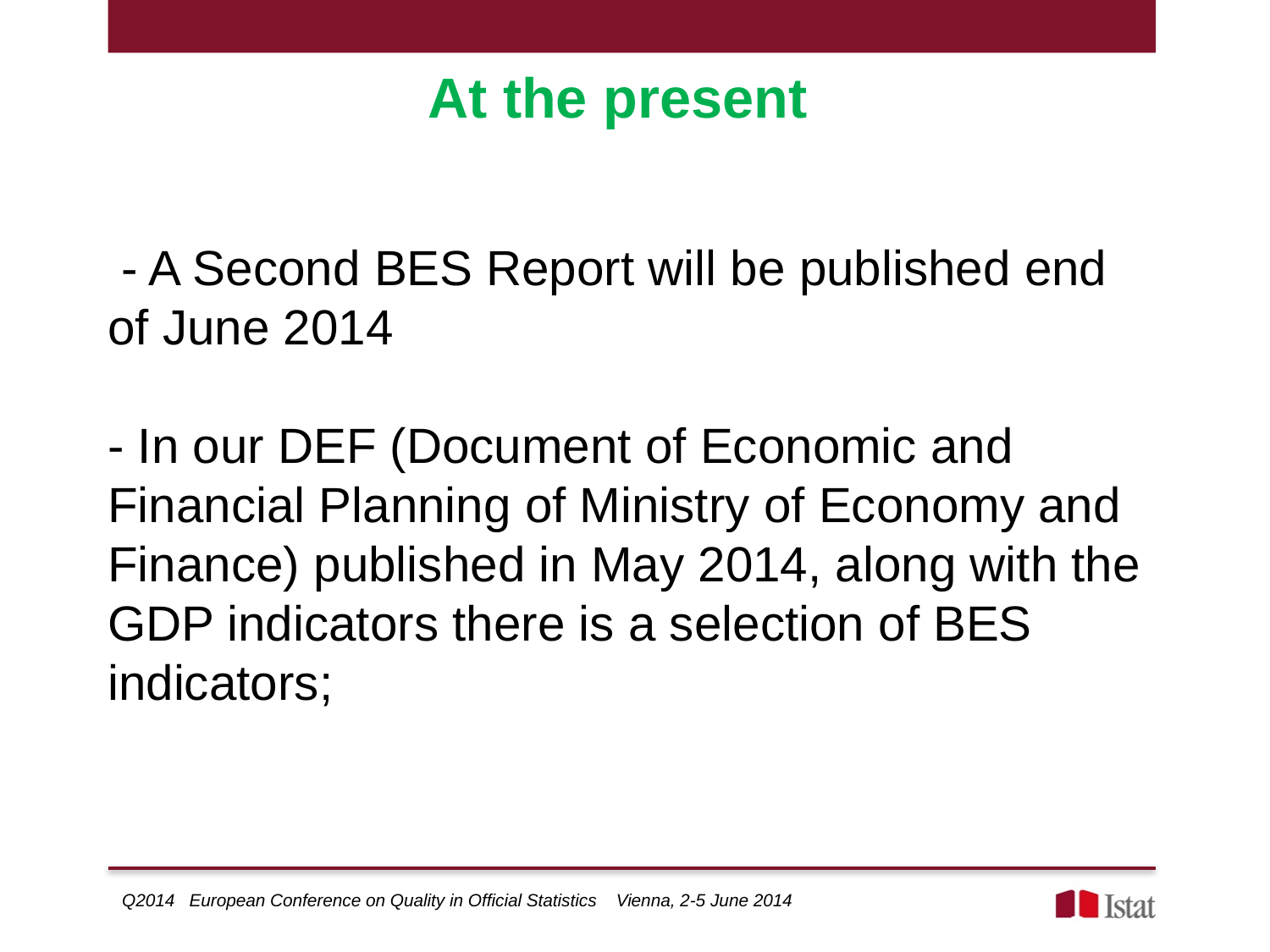

At the present
# - A Second BES Report will be published end of June 2014 - In our DEF (Document of Economic and Financial Planning of Ministry of Economy and Finance) published in May 2014, along with the GDP indicators there is a selection of BES indicators;
Q2014   European Conference on Quality in Official Statistics    Vienna, 2-5 June 2014